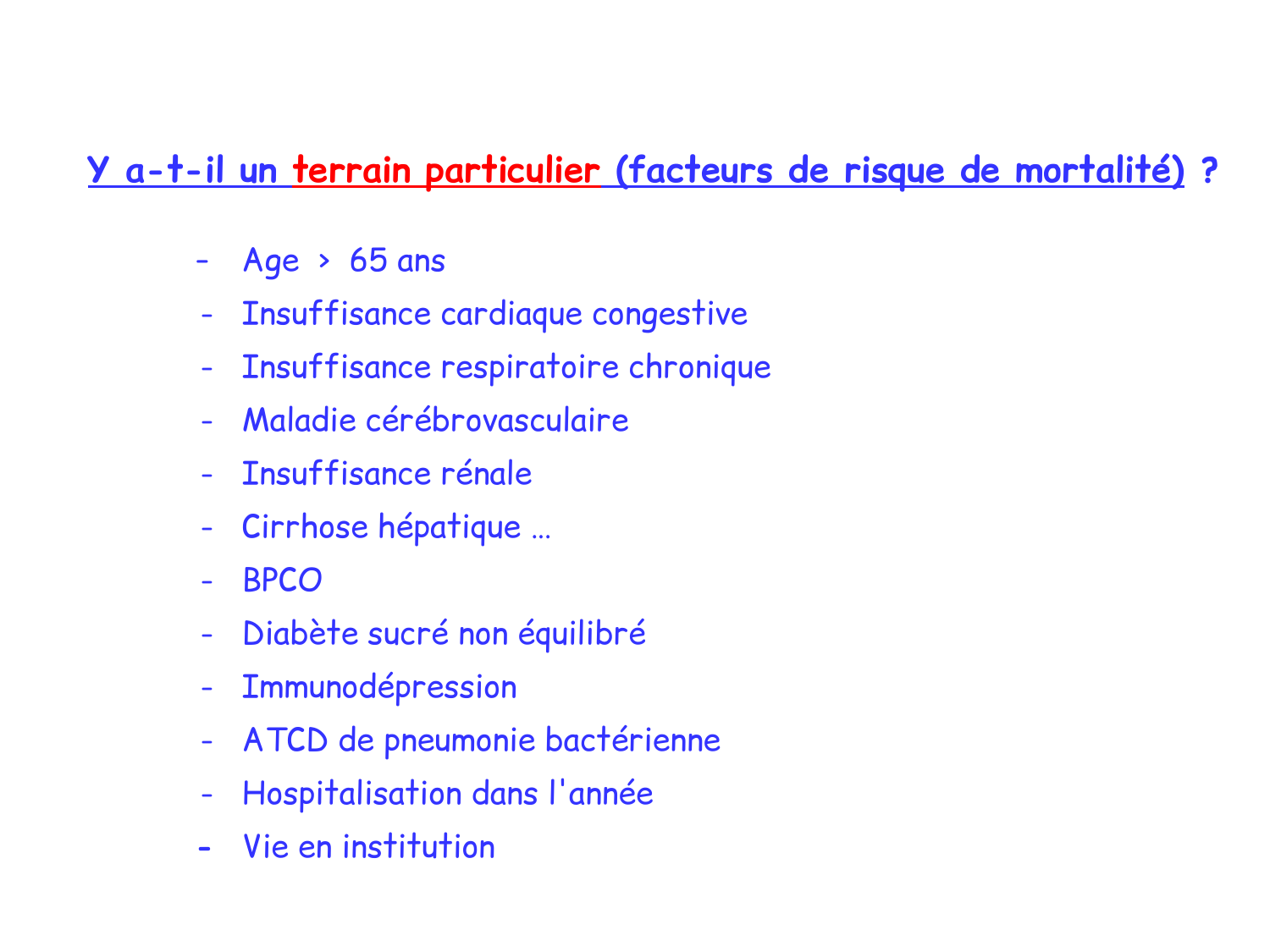

Y a-t-il un terrain particulier (facteurs de risque de mortalité) ?

             -   Age  >  65 ans
               -   Insuffisance cardiaque congestive
               -   Insuffisance respiratoire chronique
               -   Maladie cérébrovasculaire
               -   Insuffisance rénale
               -   Cirrhose hépatique …
               -   BPCO
               -   Diabète sucré non équilibré
               -   Immunodépression
               -   ATCD de pneumonie bactérienne
               -   Hospitalisation dans l'année
          -  Vie en institution